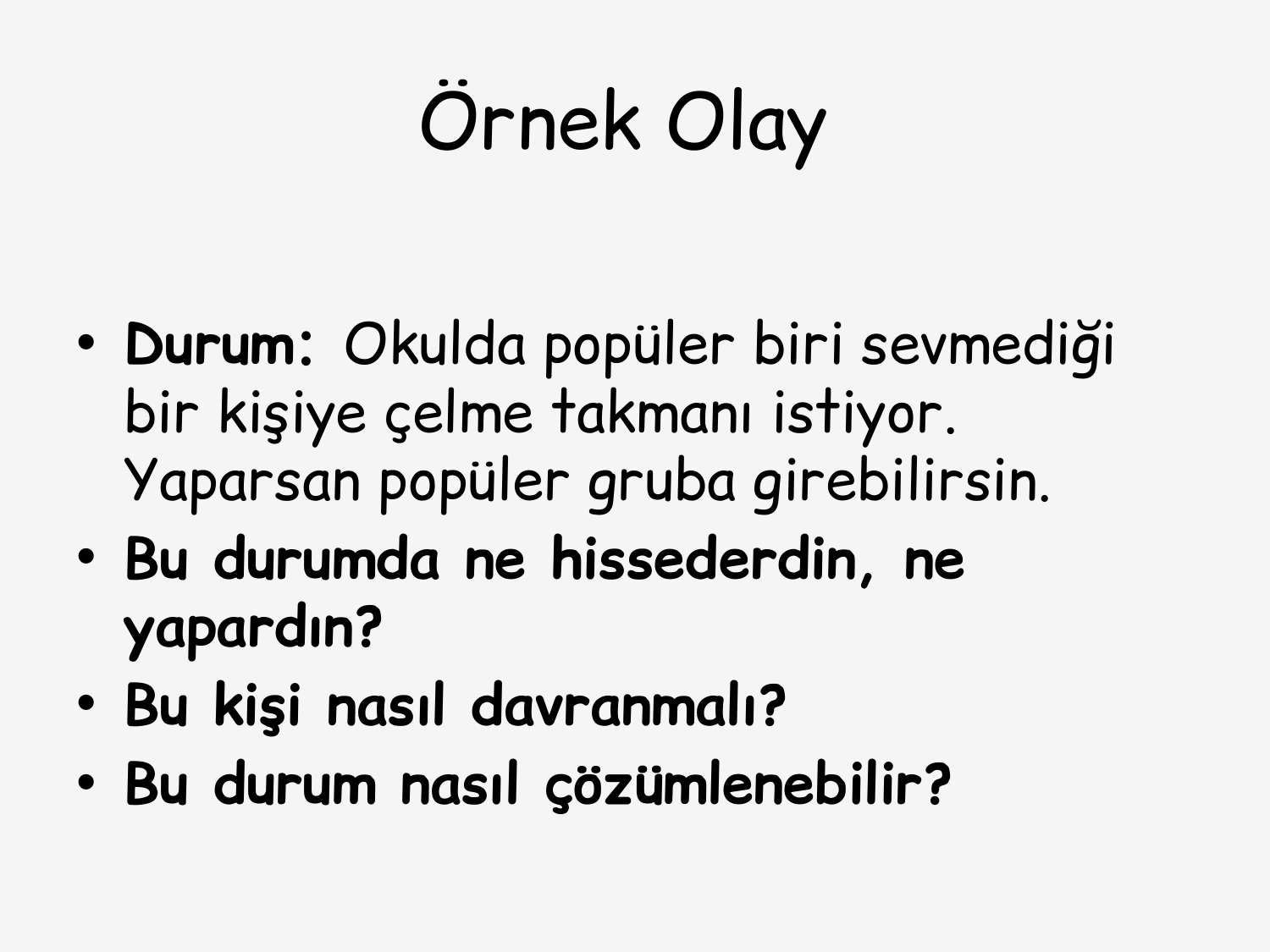

# Örnek Olay

Durum: Okulda popüler biri sevmediği bir kişiye çelme takmanı istiyor. Yaparsan popüler gruba girebilirsin.
Bu durumda ne hissederdin, ne yapardın?
Bu kişi nasıl davranmalı?
Bu durum nasıl çözümlenebilir?